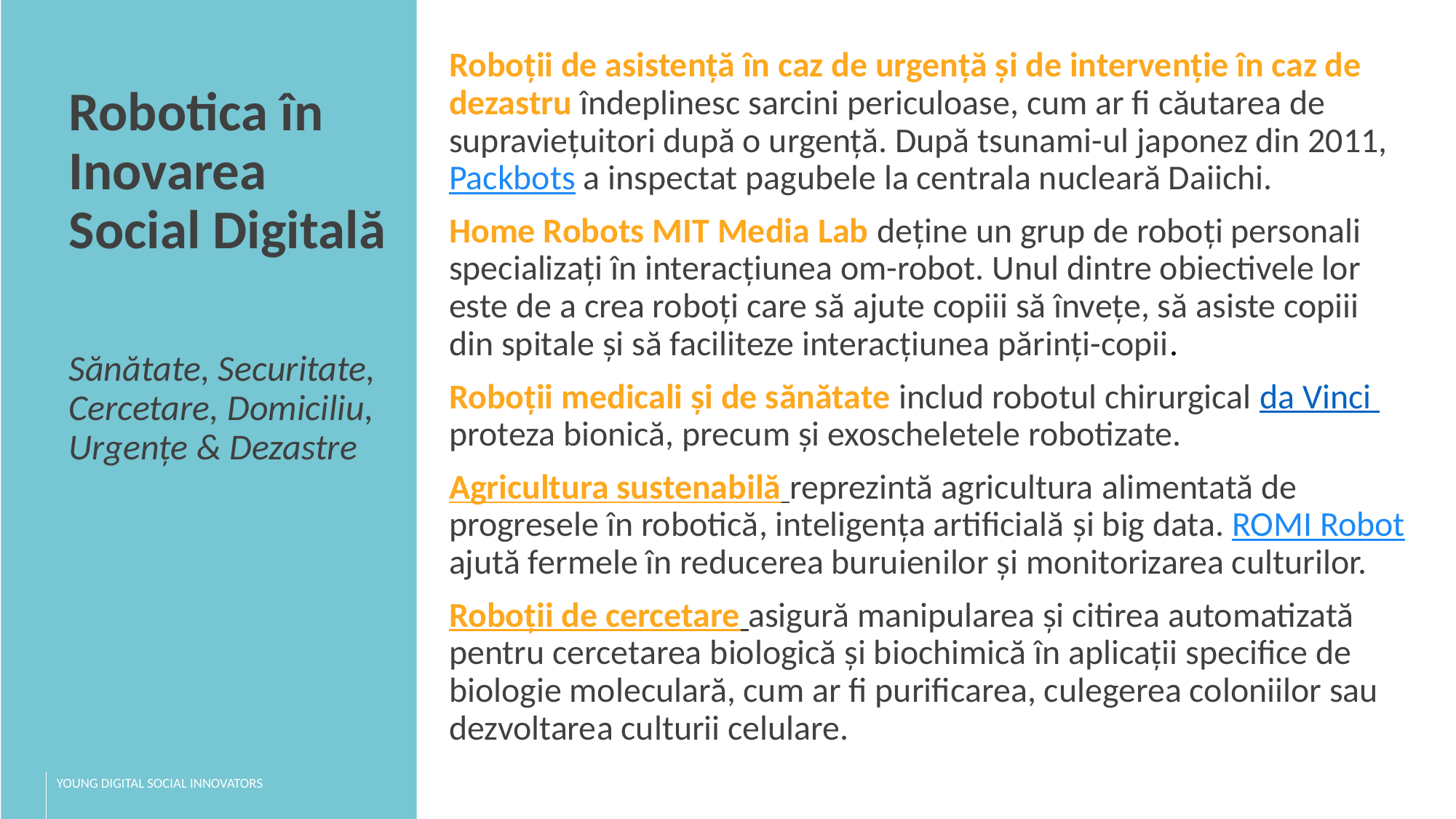

Roboții de asistență în caz de urgență și de intervenție în caz de dezastru îndeplinesc sarcini periculoase, cum ar fi căutarea de supraviețuitori după o urgență. După tsunami-ul japonez din 2011, Packbots a inspectat pagubele la centrala nucleară Daiichi.
Home Robots MIT Media Lab deține un grup de roboți personali specializați în interacțiunea om-robot. Unul dintre obiectivele lor este de a crea roboți care să ajute copiii să învețe, să asiste copiii din spitale și să faciliteze interacțiunea părinți-copii.
Roboții medicali și de sănătate includ robotul chirurgical da Vinci  proteza bionică, precum și exoscheletele robotizate.
Agricultura sustenabilă reprezintă agricultura alimentată de progresele în robotică, inteligența artificială și big data. ROMI Robot ajută fermele în reducerea buruienilor și monitorizarea culturilor.
Roboții de cercetare asigură manipularea și citirea automatizată pentru cercetarea biologică și biochimică în aplicații specifice de biologie moleculară, cum ar fi purificarea, culegerea coloniilor sau dezvoltarea culturii celulare.

Robotica în Inovarea Social Digitală

Sănătate, Securitate, Cercetare, Domiciliu, Urgențe & Dezastre